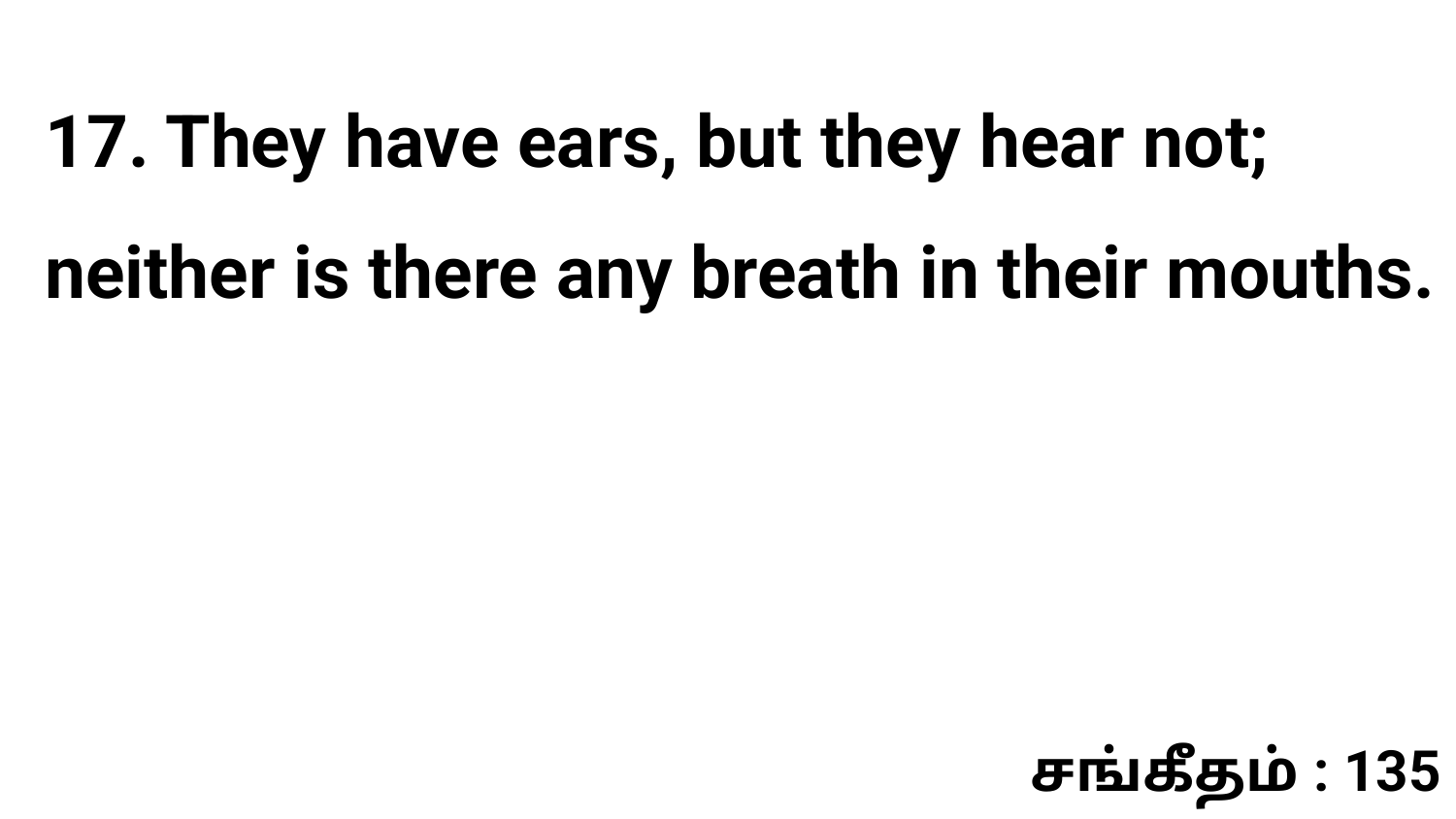

17. They have ears, but they hear not; neither is there any breath in their mouths.
சங்கீதம் : 135